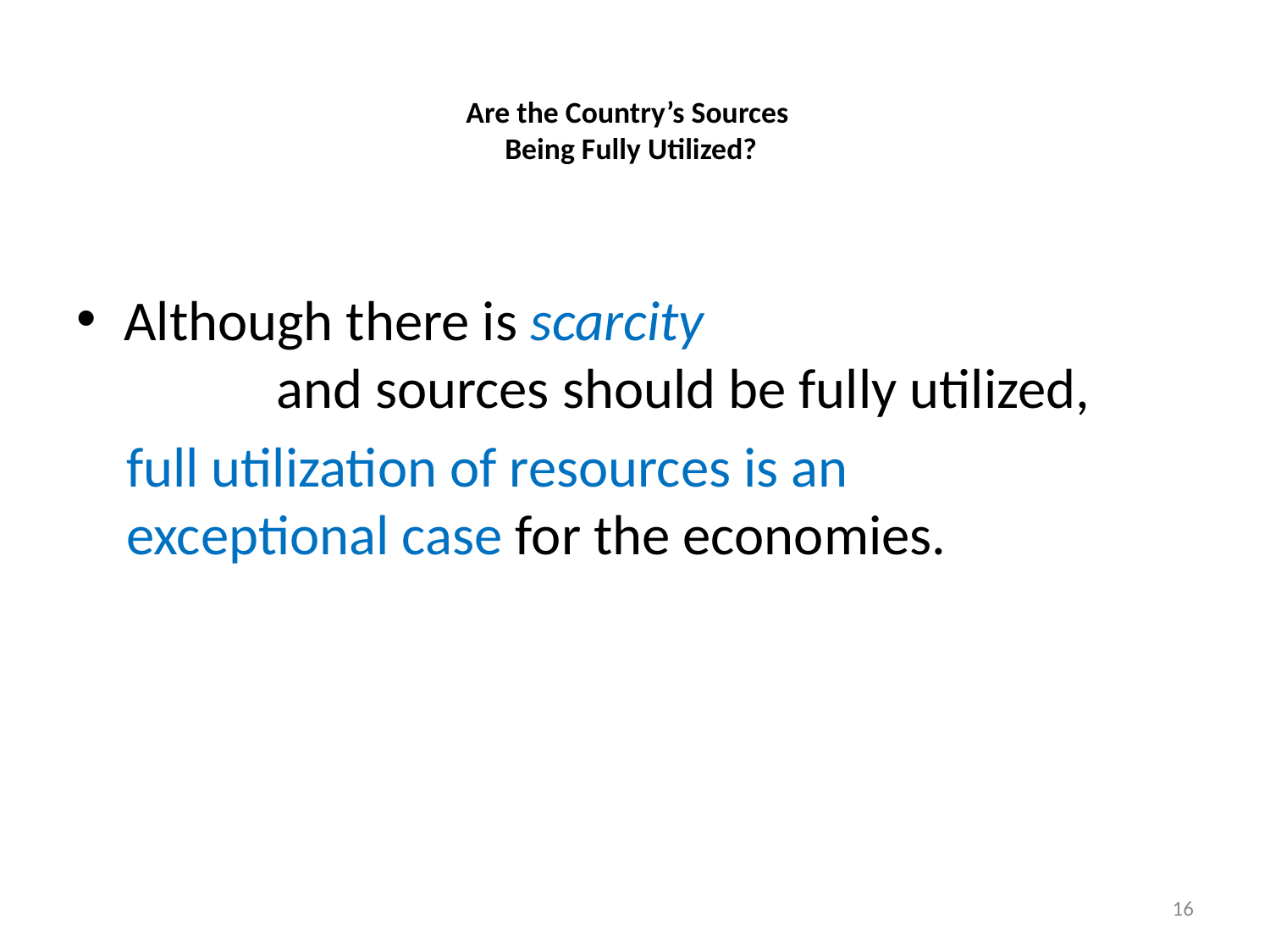

# Are the Country’s Sources Being Fully Utilized?
Although there is scarcity                                                   and sources should be fully utilized,
full utilization of resources is an                       exceptional case for the economies.
16